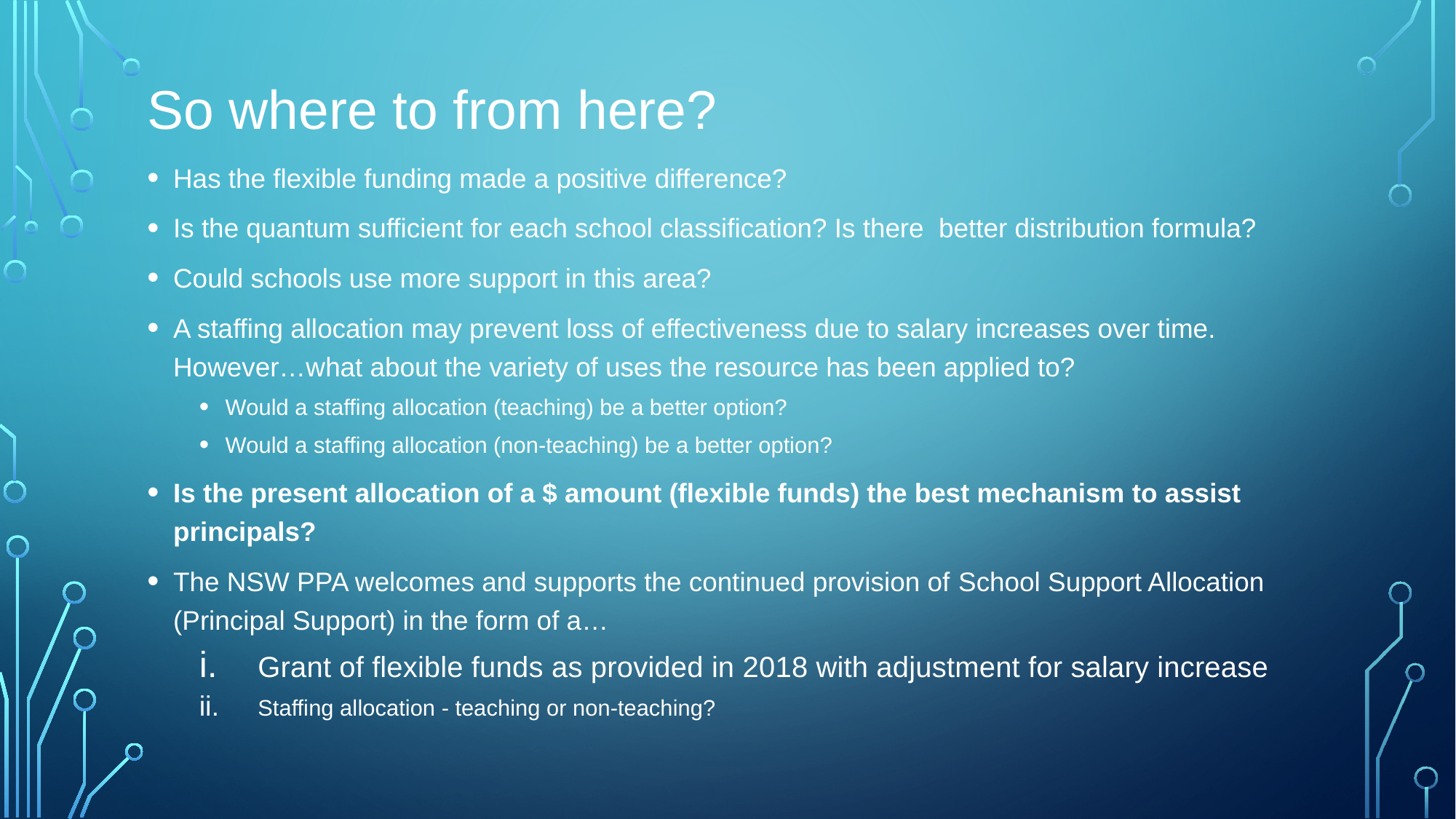

# So where to from here?
Has the flexible funding made a positive difference?
Is the quantum sufficient for each school classification? Is there  better distribution formula?
Could schools use more support in this area?
A staffing allocation may prevent loss of effectiveness due to salary increases over time. However…what about the variety of uses the resource has been applied to?
Would a staffing allocation (teaching) be a better option?
Would a staffing allocation (non-teaching) be a better option?
Is the present allocation of a $ amount (flexible funds) the best mechanism to assist principals?
The NSW PPA welcomes and supports the continued provision of School Support Allocation (Principal Support) in the form of a…
Grant of flexible funds as provided in 2018 with adjustment for salary increase
Staffing allocation - teaching or non-teaching?